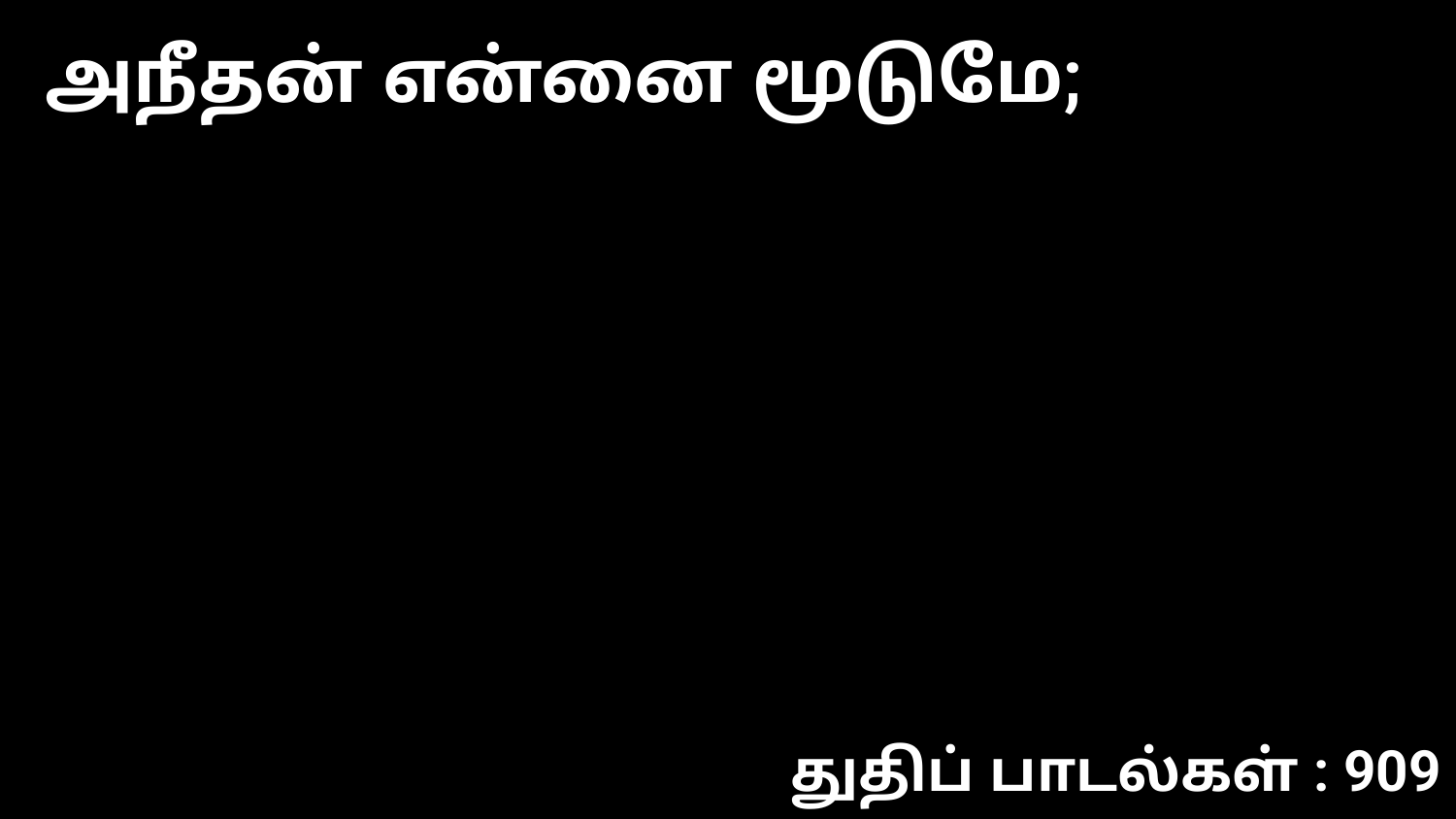

அநீதன் என்னை மூடுமே;
துதிப் பாடல்கள் : 909